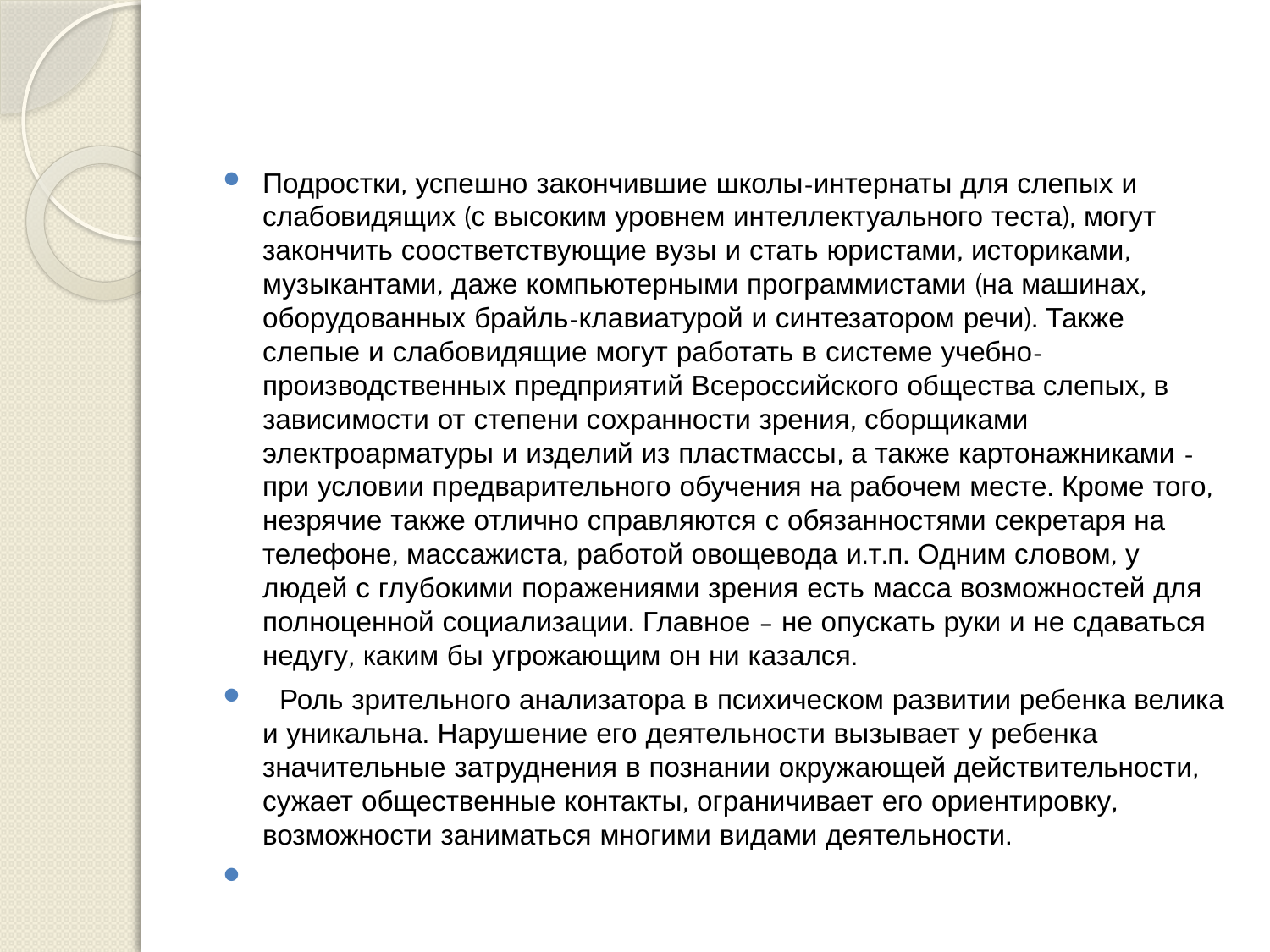

#
Подростки, успешно закончившие школы-интернаты для слепых и слабовидящих (с высоким уровнем интеллектуального теста), могут закончить соостветствующие вузы и стать юристами, историками, музыкантами, даже компьютерными программистами (на машинах, оборудованных брайль-клавиатурой и синтезатором речи). Также слепые и слабовидящие могут работать в системе учебно-производственных предприятий Всероссийского общества слепых, в зависимости от степени сохранности зрения, сборщиками электроарматуры и изделий из пластмассы, а также картонажниками - при условии предварительного обучения на рабочем месте. Кроме того, незрячие также отлично справляются с обязанностями секретаря на телефоне, массажиста, работой овощевода и.т.п. Одним словом, у людей с глубокими поражениями зрения есть масса возможностей для полноценной социализации. Главное – не опускать руки и не сдаваться недугу, каким бы угрожающим он ни казался.
  Роль зрительного анализатора в психическом развитии ребенка велика и уникальна. Нарушение его деятельности вызывает у ребенка значительные затруднения в познании окружающей действительности, сужает общественные контакты, ограничивает его ориентировку, возможности заниматься многими видами деятельности.